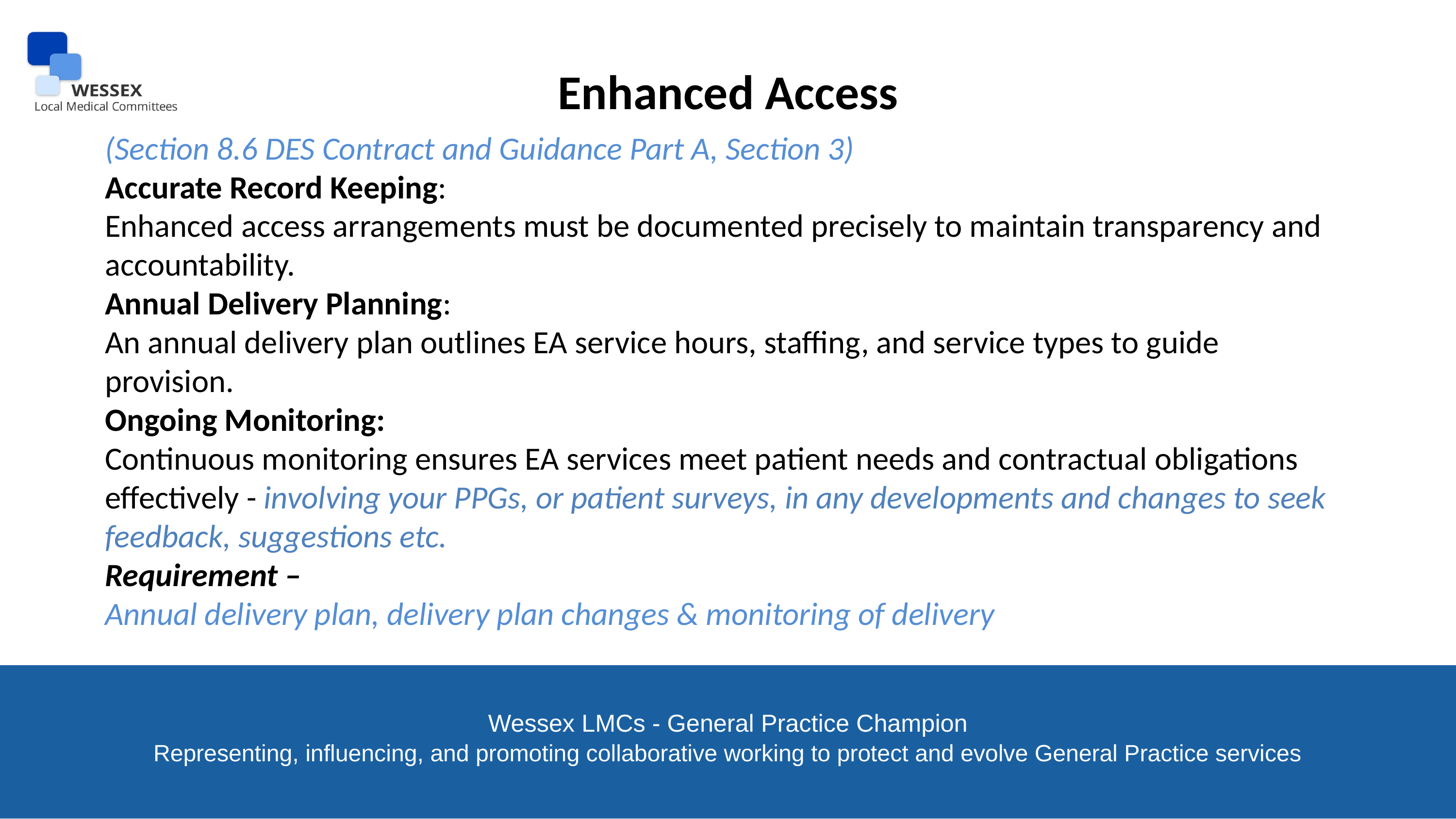

Enhanced Access​​
(Section 8.6 DES Contract and Guidance Part A, Section 3)
Accurate Record Keeping​:
Enhanced access arrangements must be documented precisely to maintain transparency and accountability.​
Annual Delivery Planning​:
An annual delivery plan outlines EA service hours, staffing, and service types to guide provision.​
Ongoing Monitoring:​
Continuous monitoring ensures EA services meet patient needs and contractual obligations effectively - involving your PPGs, or patient surveys, in any developments and changes to seek feedback, suggestions etc.
Requirement –
Annual delivery plan, delivery plan changes & monitoring of delivery

Wessex LMCs - General Practice Champion
Representing, influencing, and promoting collaborative working to protect and evolve General Practice services